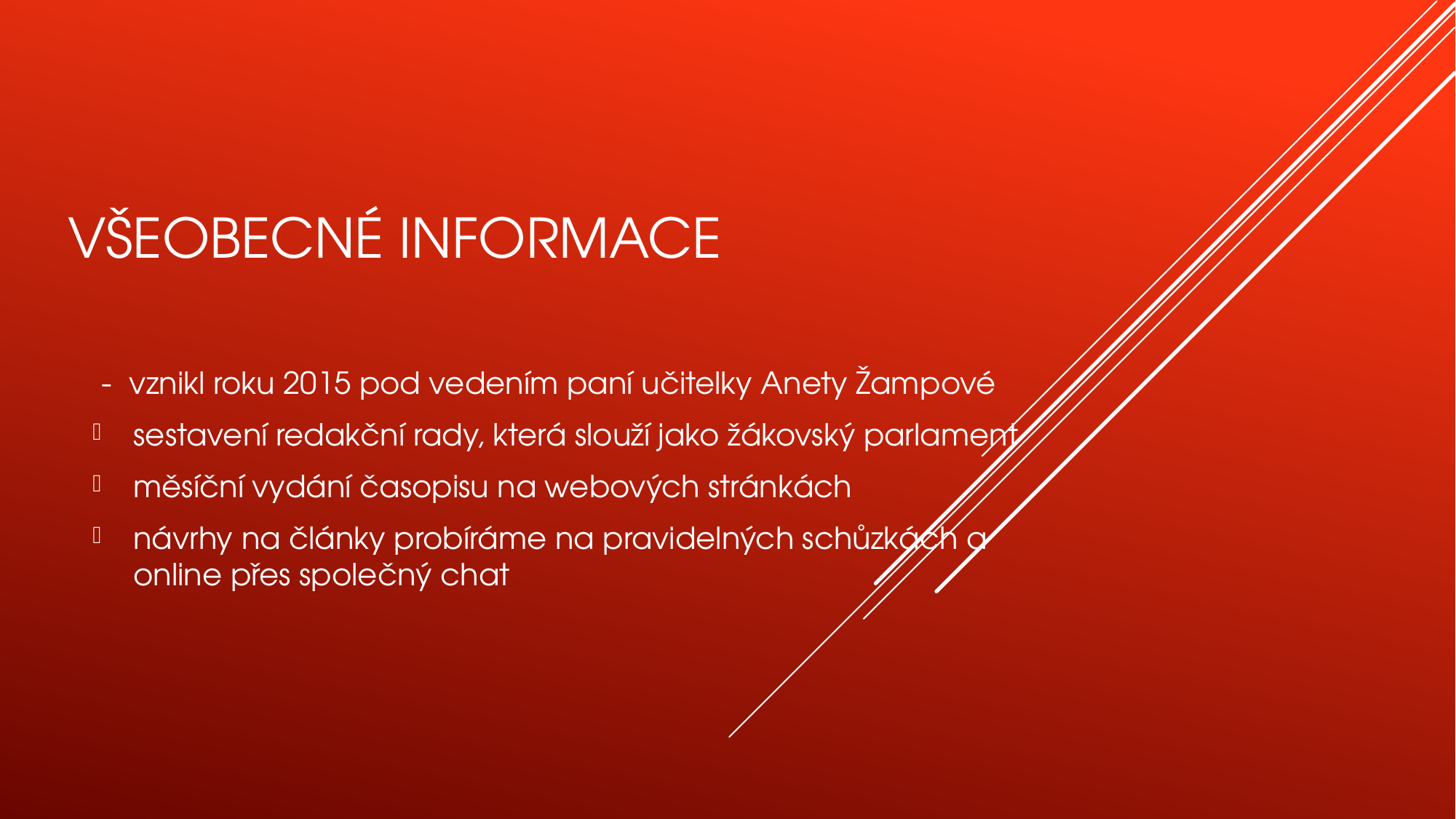

# Všeobecné informace
 -  vznikl roku 2015 pod vedením paní učitelky Anety Žampové
sestavení redakční rady, která slouží jako žákovský parlament
měsíční vydání časopisu na webových stránkách
návrhy na články probíráme na pravidelných schůzkách a online přes společný chat